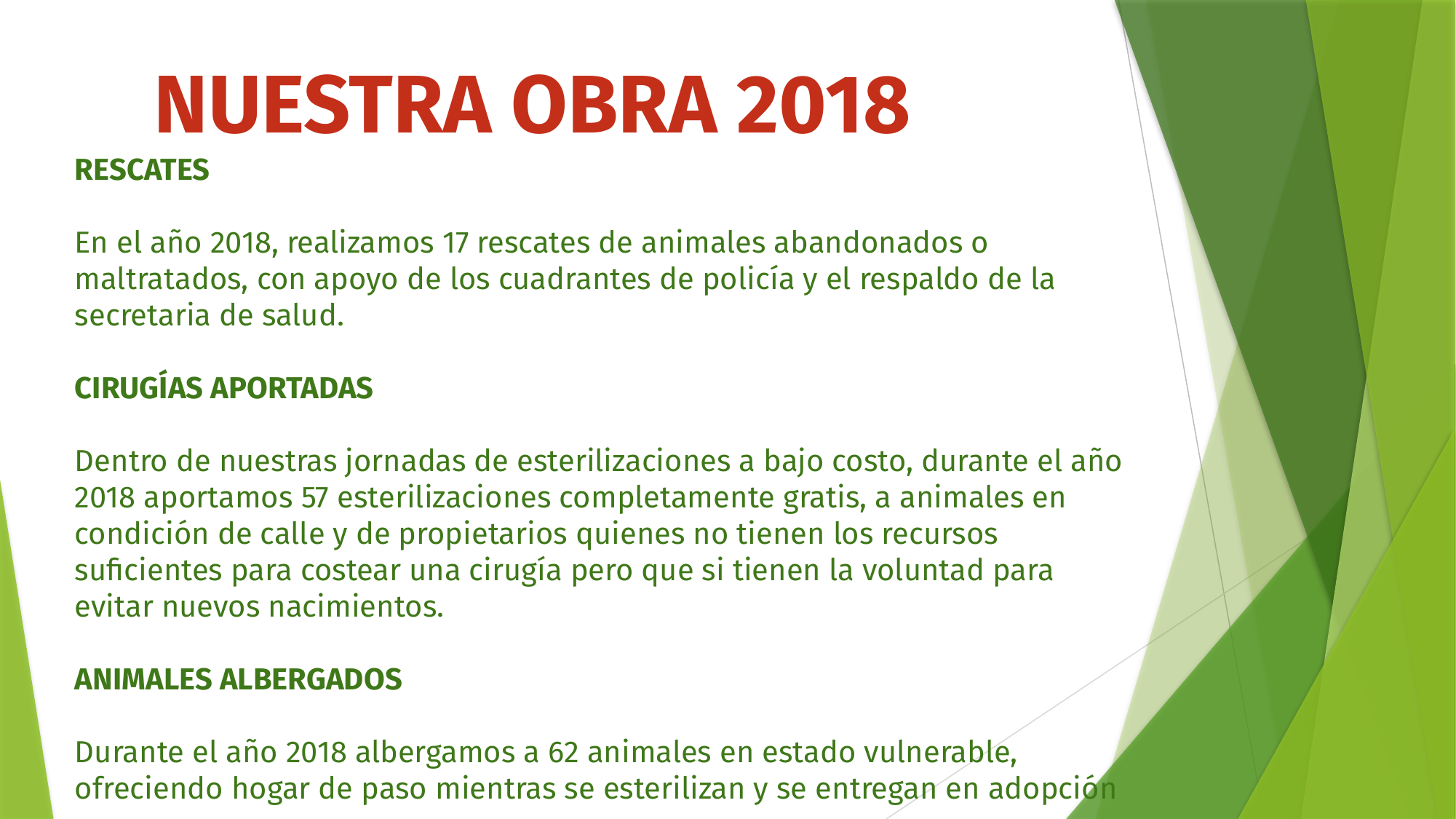

NUESTRA OBRA 2018
RESCATES

En el año 2018, realizamos 17 rescates de animales abandonados o maltratados, con apoyo de los cuadrantes de policía y el respaldo de la secretaria de salud.

CIRUGÍAS APORTADAS

Dentro de nuestras jornadas de esterilizaciones a bajo costo, durante el año 2018 aportamos 57 esterilizaciones completamente gratis, a animales en condición de calle y de propietarios quienes no tienen los recursos suficientes para costear una cirugía pero que si tienen la voluntad para evitar nuevos nacimientos.

ANIMALES ALBERGADOS

Durante el año 2018 albergamos a 62 animales en estado vulnerable, ofreciendo hogar de paso mientras se esterilizan y se entregan en adopción